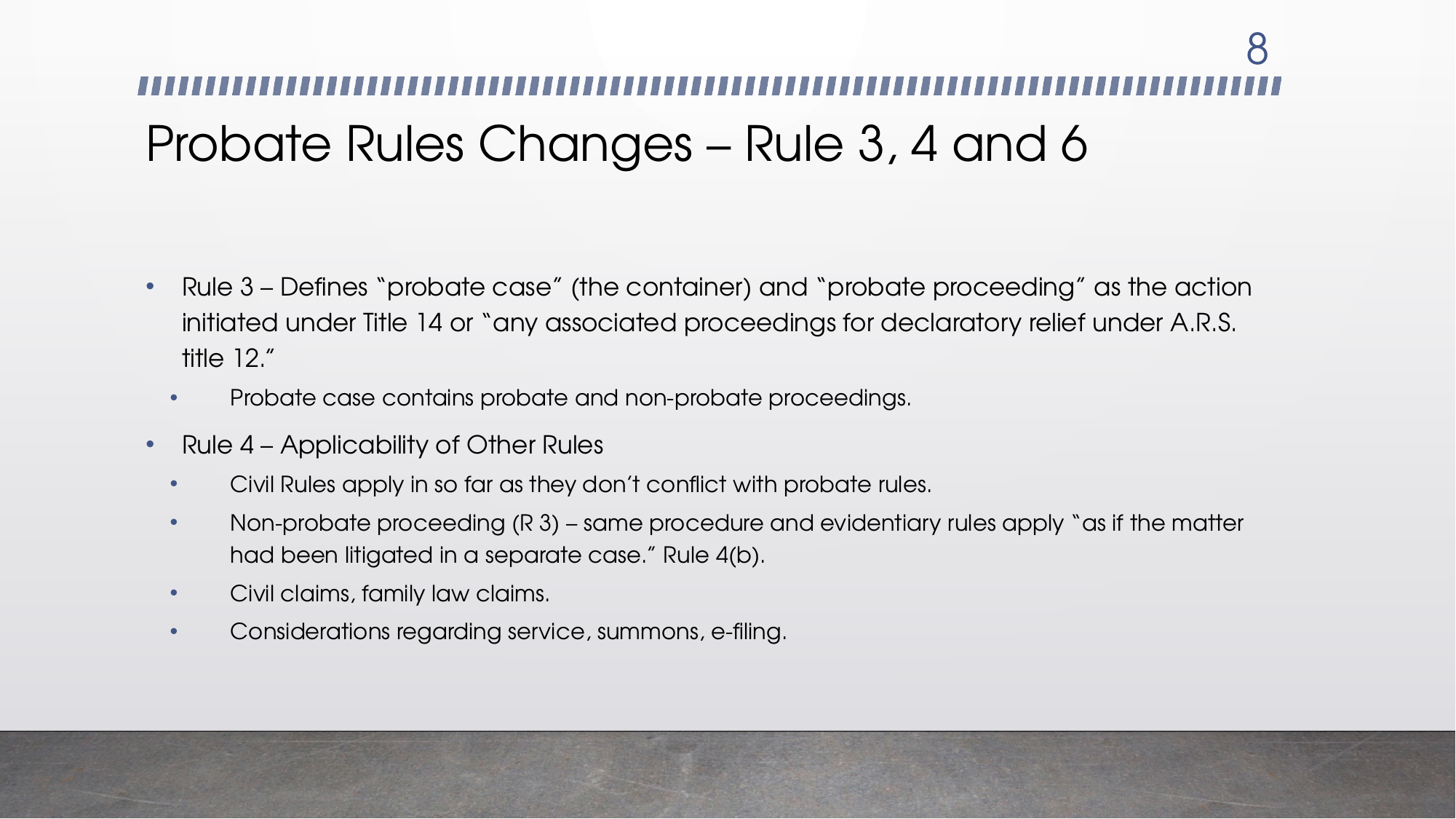

8
# Probate Rules Changes – Rule 3, 4 and 6
Rule 3 – Defines “probate case” (the container) and “probate proceeding” as the action initiated under Title 14 or “any associated proceedings for declaratory relief under A.R.S. title 12.”
Probate case contains probate and non-probate proceedings.
Rule 4 – Applicability of Other Rules
Civil Rules apply in so far as they don’t conflict with probate rules.
Non-probate proceeding (R 3) – same procedure and evidentiary rules apply “as if the matter had been litigated in a separate case.” Rule 4(b).
Civil claims, family law claims.
Considerations regarding service, summons, e-filing.